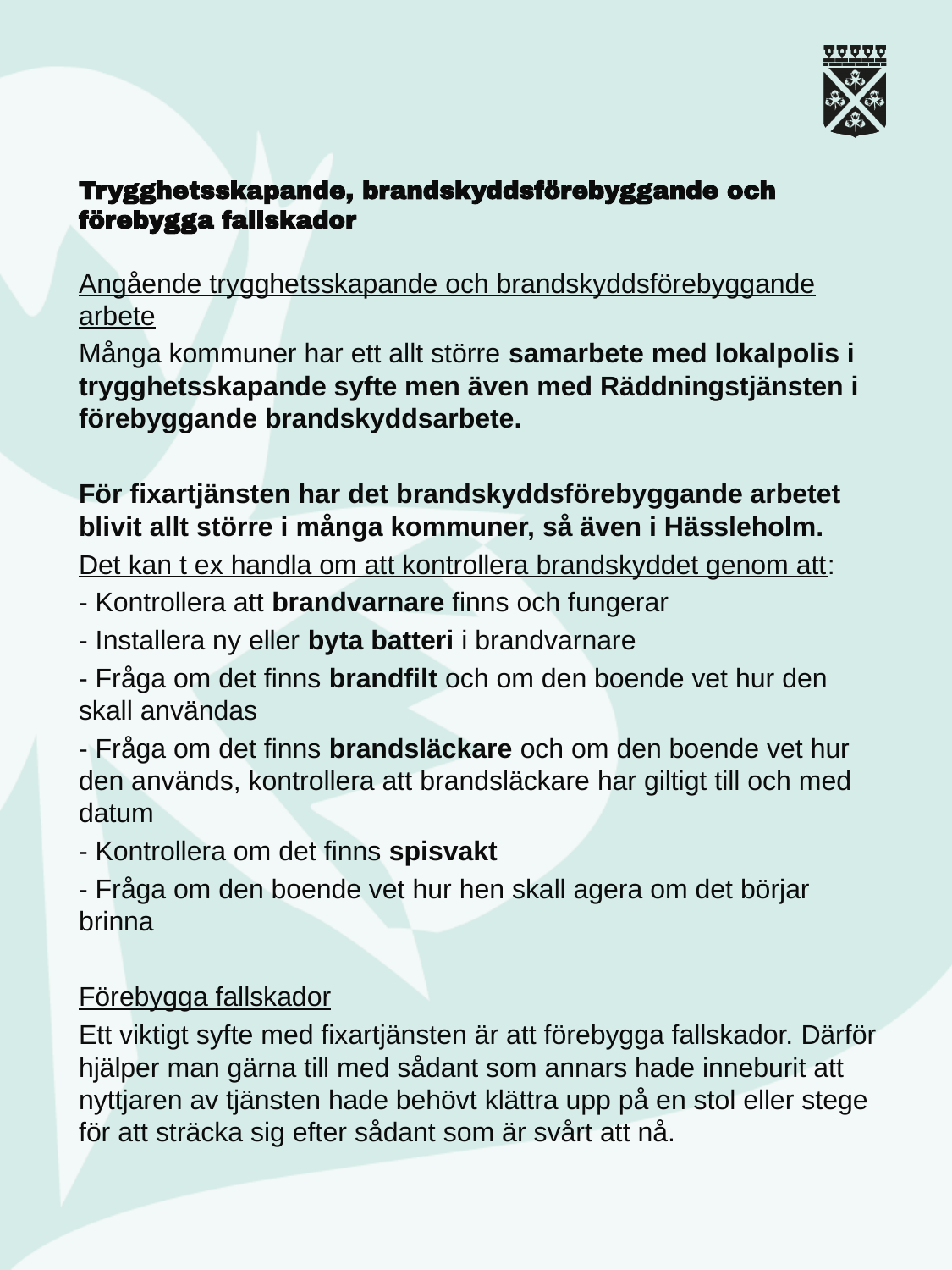

# Trygghetsskapande, brandskyddsförebyggande och förebygga fallskador
Angående trygghetsskapande och brandskyddsförebyggande arbete
Många kommuner har ett allt större samarbete med lokalpolis i trygghetsskapande syfte men även med Räddningstjänsten i förebyggande brandskyddsarbete.

För fixartjänsten har det brandskyddsförebyggande arbetet blivit allt större i många kommuner, så även i Hässleholm.
Det kan t ex handla om att kontrollera brandskyddet genom att:
- Kontrollera att brandvarnare finns och fungerar
- Installera ny eller byta batteri i brandvarnare
- Fråga om det finns brandfilt och om den boende vet hur den skall användas
- Fråga om det finns brandsläckare och om den boende vet hur den används, kontrollera att brandsläckare har giltigt till och med datum
- Kontrollera om det finns spisvakt
- Fråga om den boende vet hur hen skall agera om det börjar brinna

Förebygga fallskador
Ett viktigt syfte med fixartjänsten är att förebygga fallskador. Därför hjälper man gärna till med sådant som annars hade inneburit att nyttjaren av tjänsten hade behövt klättra upp på en stol eller stege för att sträcka sig efter sådant som är svårt att nå.